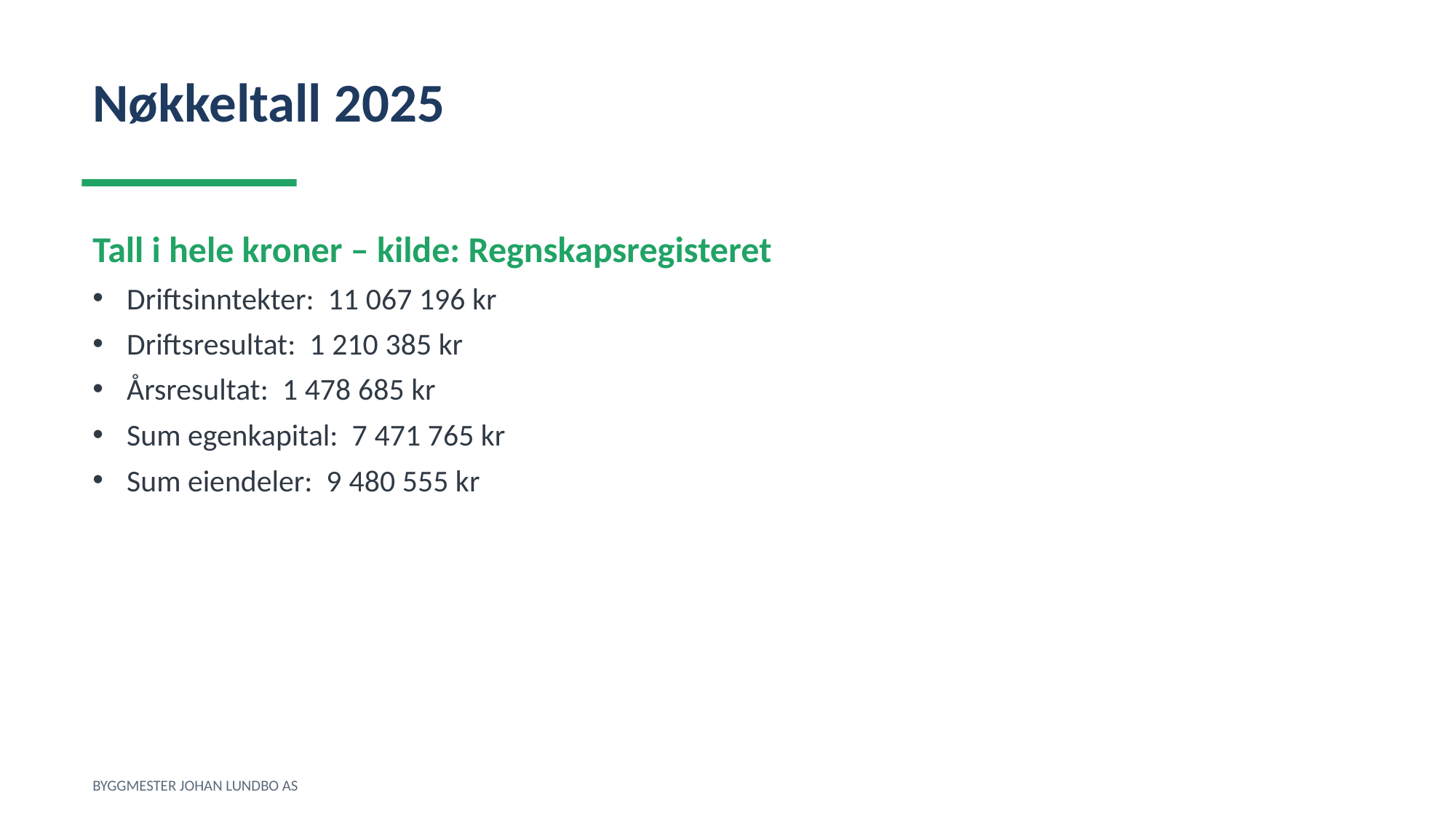

Nøkkeltall 2025

Tall i hele kroner – kilde: Regnskapsregisteret
Driftsinntekter:  11 067 196 kr
Driftsresultat:  1 210 385 kr
Årsresultat:  1 478 685 kr
Sum egenkapital:  7 471 765 kr
Sum eiendeler:  9 480 555 kr
BYGGMESTER JOHAN LUNDBO AS